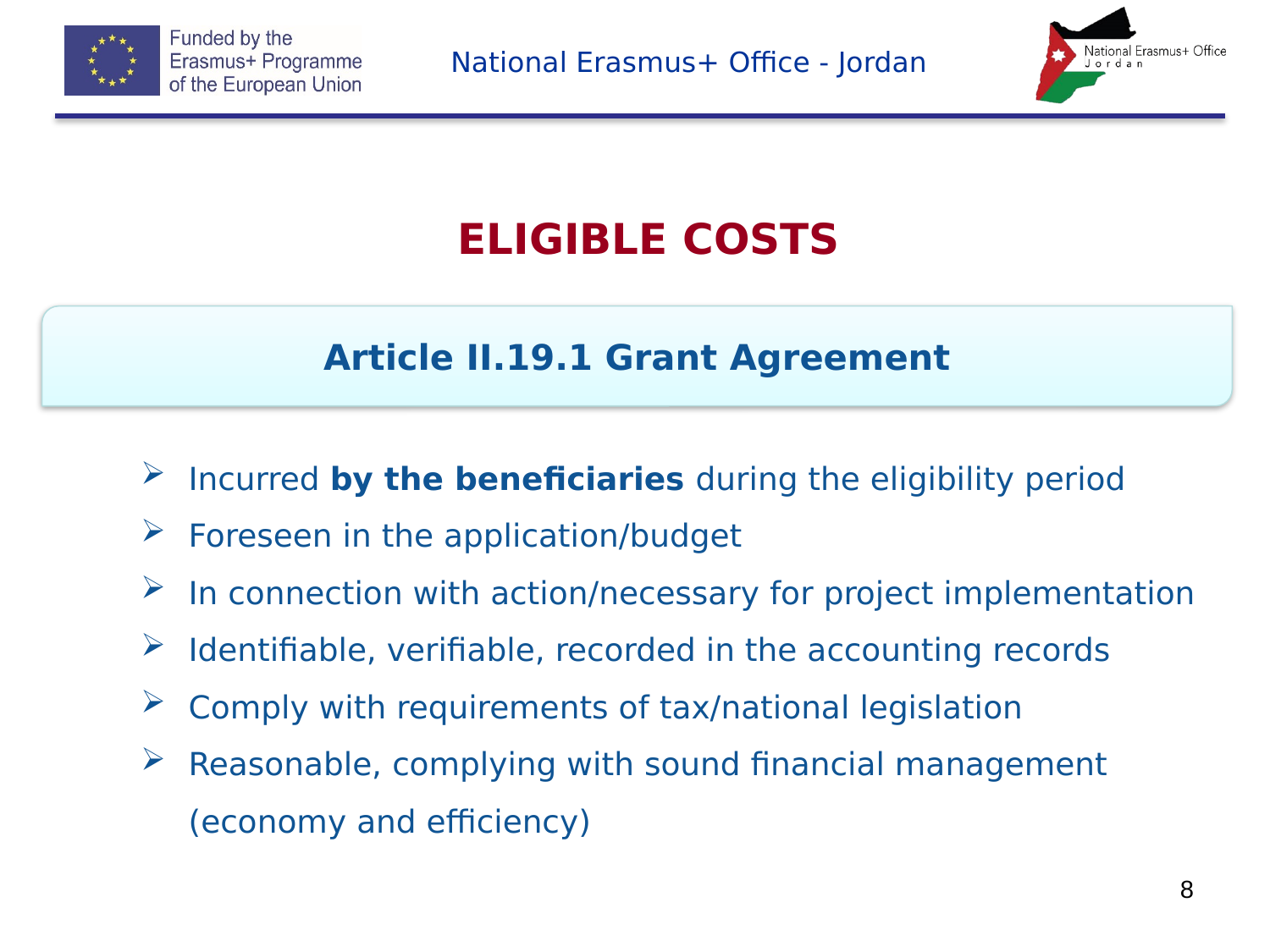

Eligible Costs
Article II.19.1 Grant Agreement

Incurred by the beneficiaries during the eligibility period
Foreseen in the application/budget
In connection with action/necessary for project implementation
Identifiable, verifiable, recorded in the accounting records
Comply with requirements of tax/national legislation
Reasonable, complying with sound financial management (economy and efficiency)
#
8